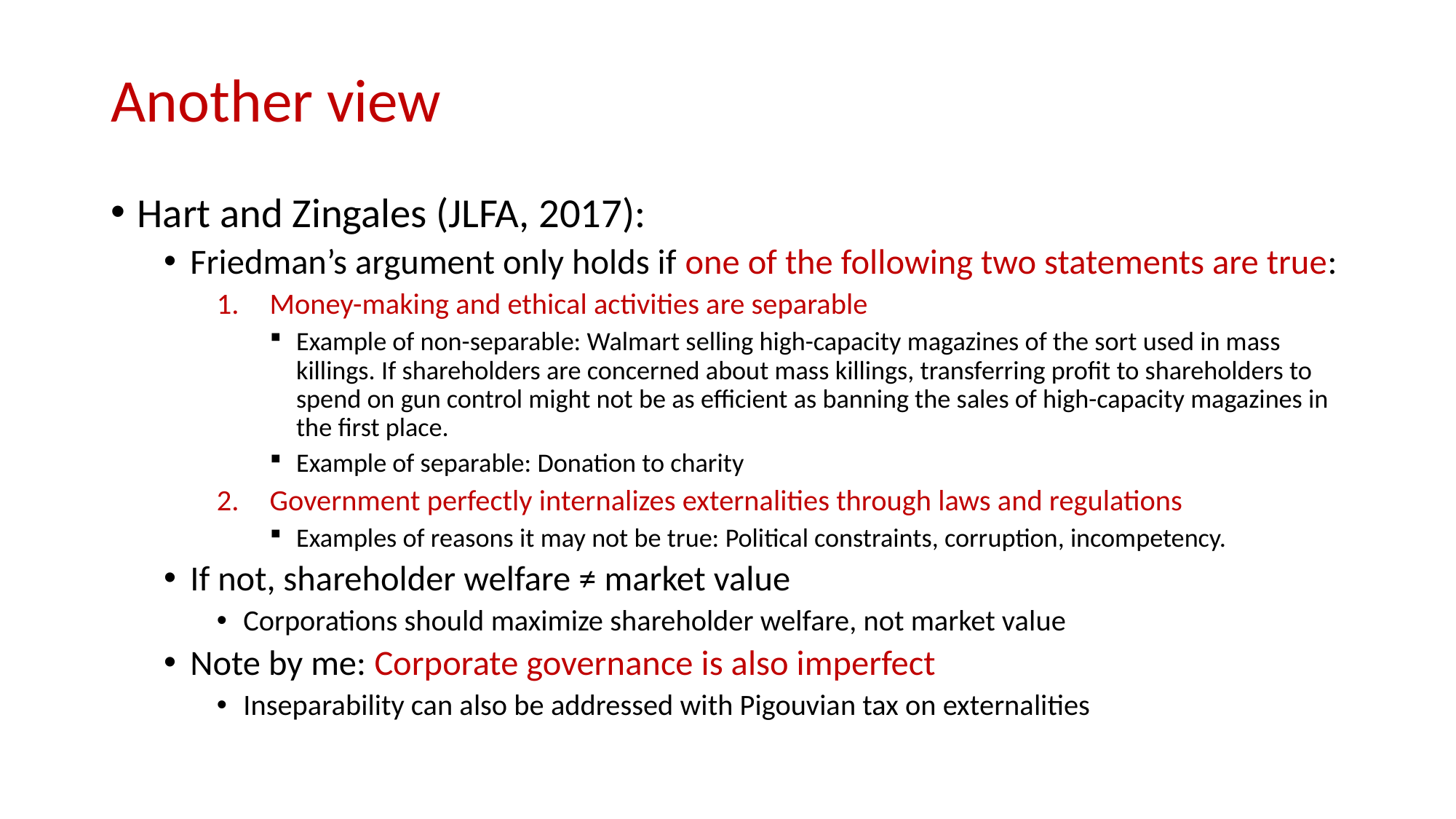

# Another view
Hart and Zingales (JLFA, 2017):
Friedman’s argument only holds if one of the following two statements are true:
Money-making and ethical activities are separable
Example of non-separable: Walmart selling high-capacity magazines of the sort used in mass killings. If shareholders are concerned about mass killings, transferring profit to shareholders to spend on gun control might not be as efficient as banning the sales of high-capacity magazines in the first place.
Example of separable: Donation to charity
Government perfectly internalizes externalities through laws and regulations
Examples of reasons it may not be true: Political constraints, corruption, incompetency.
If not, shareholder welfare ≠ market value
Corporations should maximize shareholder welfare, not market value
Note by me: Corporate governance is also imperfect
Inseparability can also be addressed with Pigouvian tax on externalities